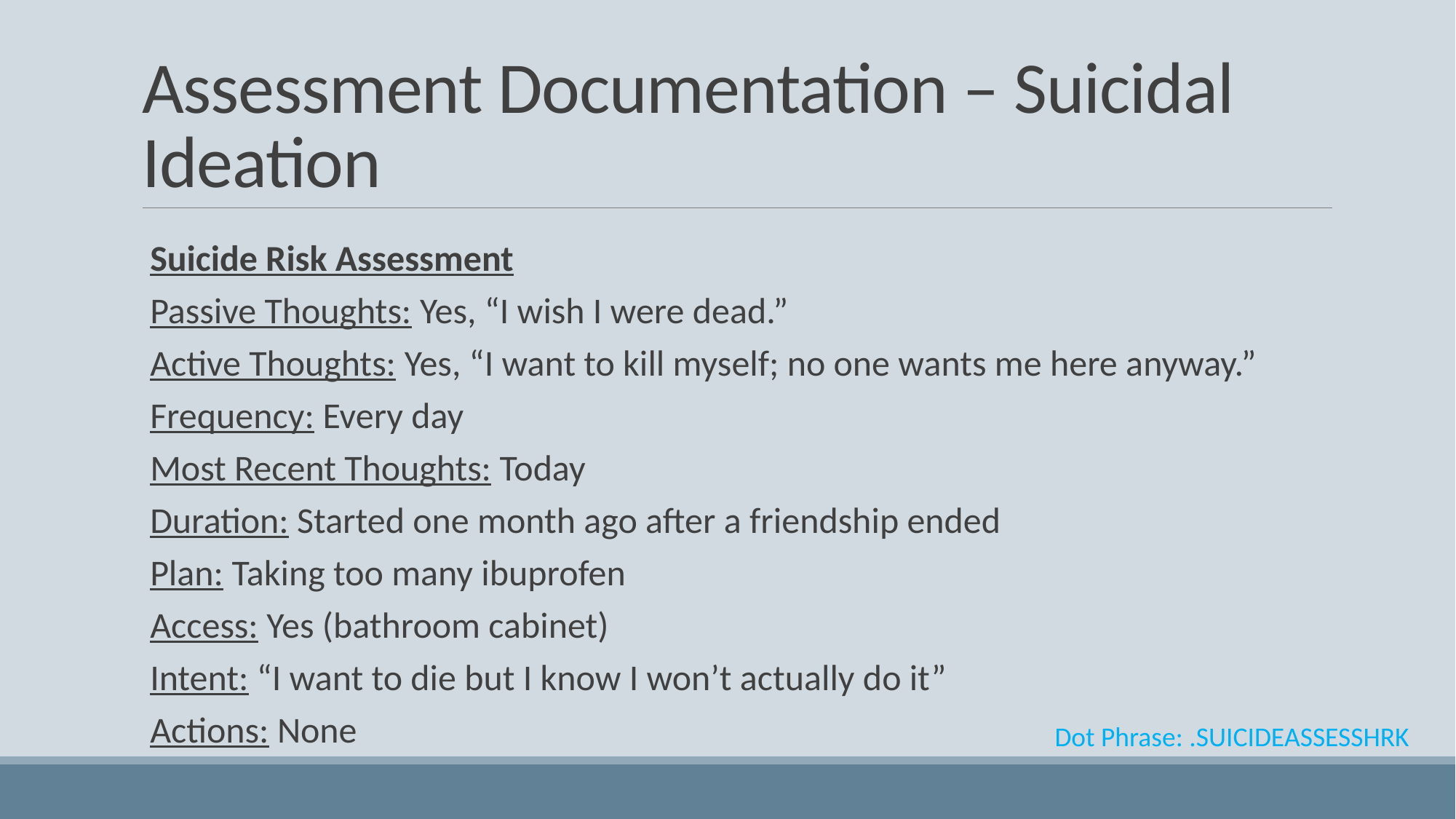

# Assessment Documentation – Suicidal Ideation
Suicide Risk Assessment
Passive Thoughts: Yes, “I wish I were dead.”
Active Thoughts: Yes, “I want to kill myself; no one wants me here anyway.”
Frequency: Every day
Most Recent Thoughts: Today
Duration: Started one month ago after a friendship ended
Plan: Taking too many ibuprofen
Access: Yes (bathroom cabinet)
Intent: “I want to die but I know I won’t actually do it”
Actions: None
Dot Phrase: .SUICIDEASSESSHRK